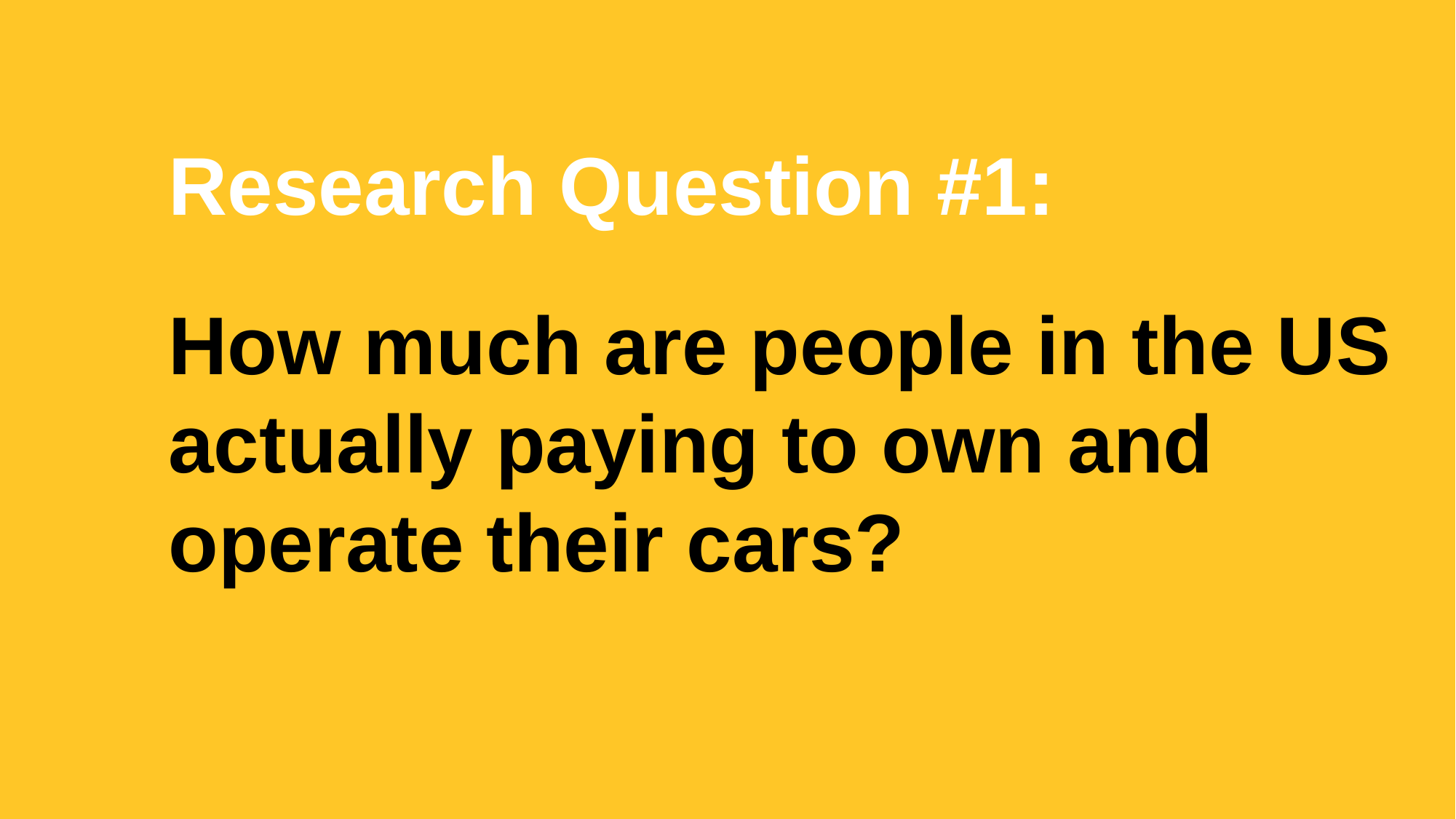

Research Question #1:
How much are people in the US actually paying to own and operate their cars?